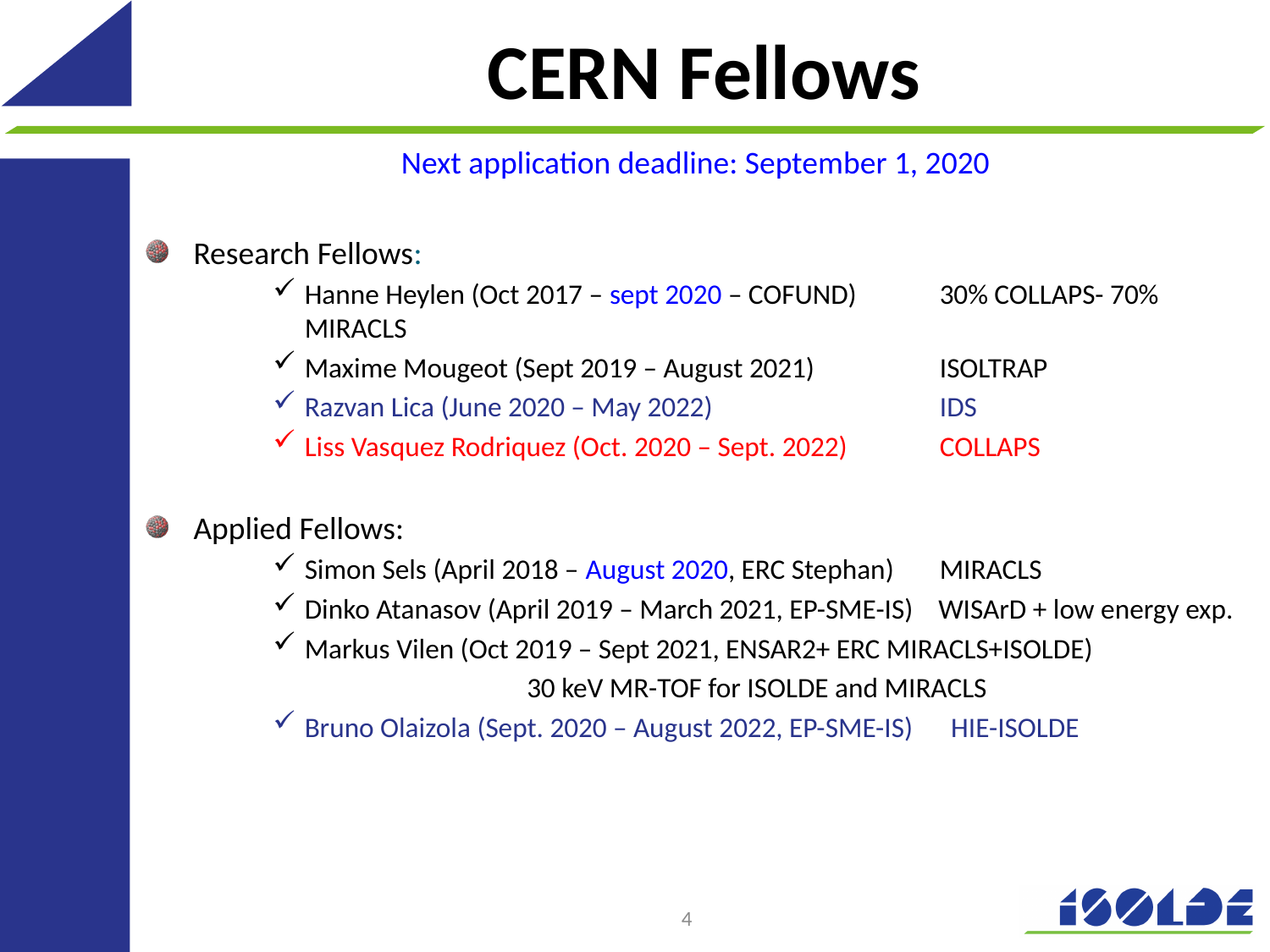

# CERN Fellows
Next application deadline: September 1, 2020
Research Fellows:
Hanne Heylen (Oct 2017 – sept 2020 – COFUND)	30% COLLAPS- 70% MIRACLS
Maxime Mougeot (Sept 2019 – August 2021)	ISOLTRAP
Razvan Lica (June 2020 – May 2022)		IDS
Liss Vasquez Rodriquez (Oct. 2020 – Sept. 2022)	COLLAPS

Applied Fellows:
Simon Sels (April 2018 – August 2020, ERC Stephan) 	MIRACLS
Dinko Atanasov (April 2019 – March 2021, EP-SME-IS)    WISArD + low energy exp.
Markus Vilen (Oct 2019 – Sept 2021, ENSAR2+ ERC MIRACLS+ISOLDE)
		30 keV MR-TOF for ISOLDE and MIRACLS
Bruno Olaizola (Sept. 2020 – August 2022, EP-SME-IS)      HIE-ISOLDE

4